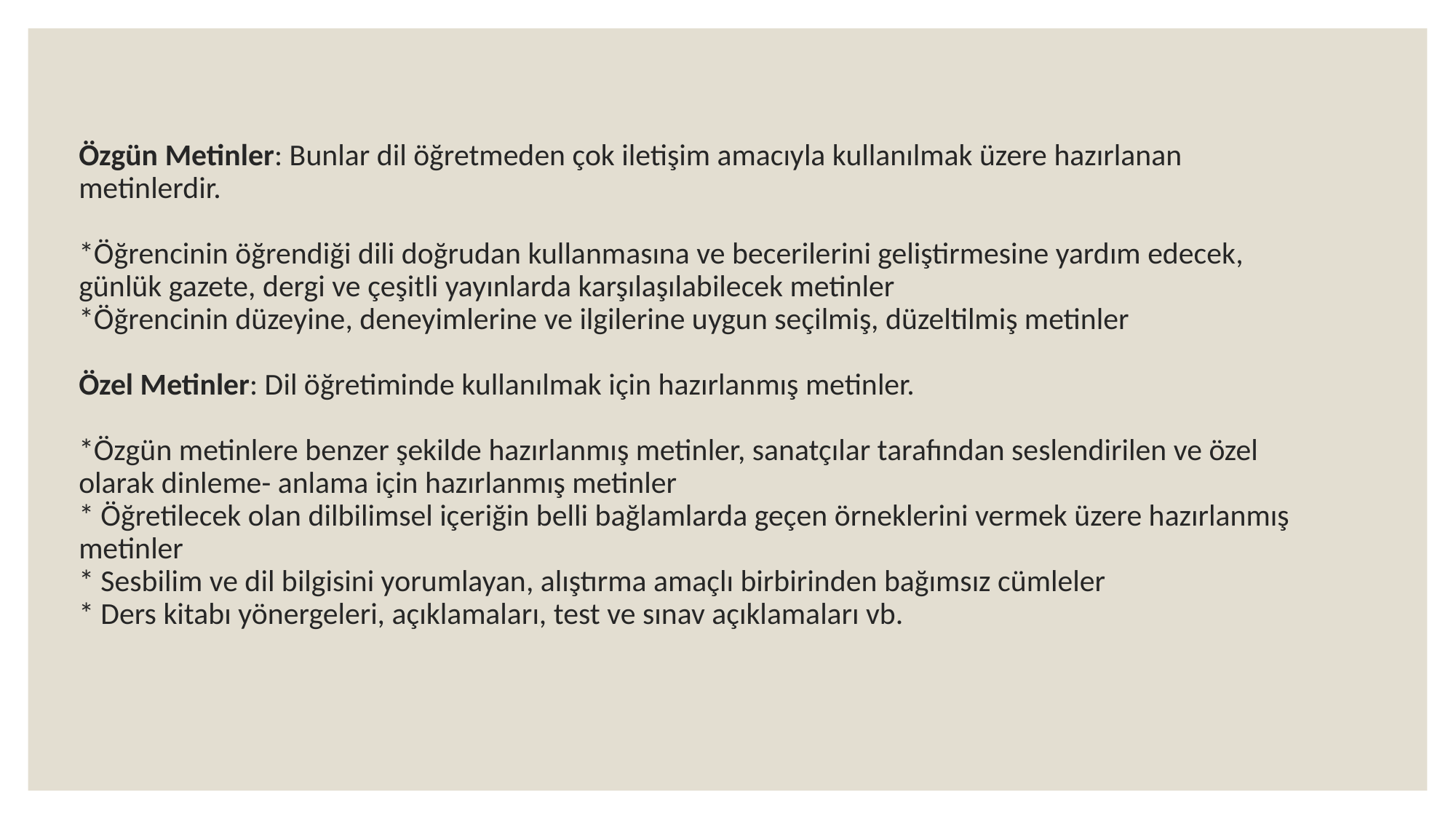

# Özgün Metinler: Bunlar dil öğretmeden çok iletişim amacıyla kullanılmak üzere hazırlanan metinlerdir. *Öğrencinin öğrendiği dili doğrudan kullanmasına ve becerilerini geliştirmesine yardım edecek, günlük gazete, dergi ve çeşitli yayınlarda karşılaşılabilecek metinler *Öğrencinin düzeyine, deneyimlerine ve ilgilerine uygun seçilmiş, düzeltilmiş metinler Özel Metinler: Dil öğretiminde kullanılmak için hazırlanmış metinler. *Özgün metinlere benzer şekilde hazırlanmış metinler, sanatçılar tarafından seslendirilen ve özel olarak dinleme- anlama için hazırlanmış metinler * Öğretilecek olan dilbilimsel içeriğin belli bağlamlarda geçen örneklerini vermek üzere hazırlanmış metinler * Sesbilim ve dil bilgisini yorumlayan, alıştırma amaçlı birbirinden bağımsız cümleler * Ders kitabı yönergeleri, açıklamaları, test ve sınav açıklamaları vb.